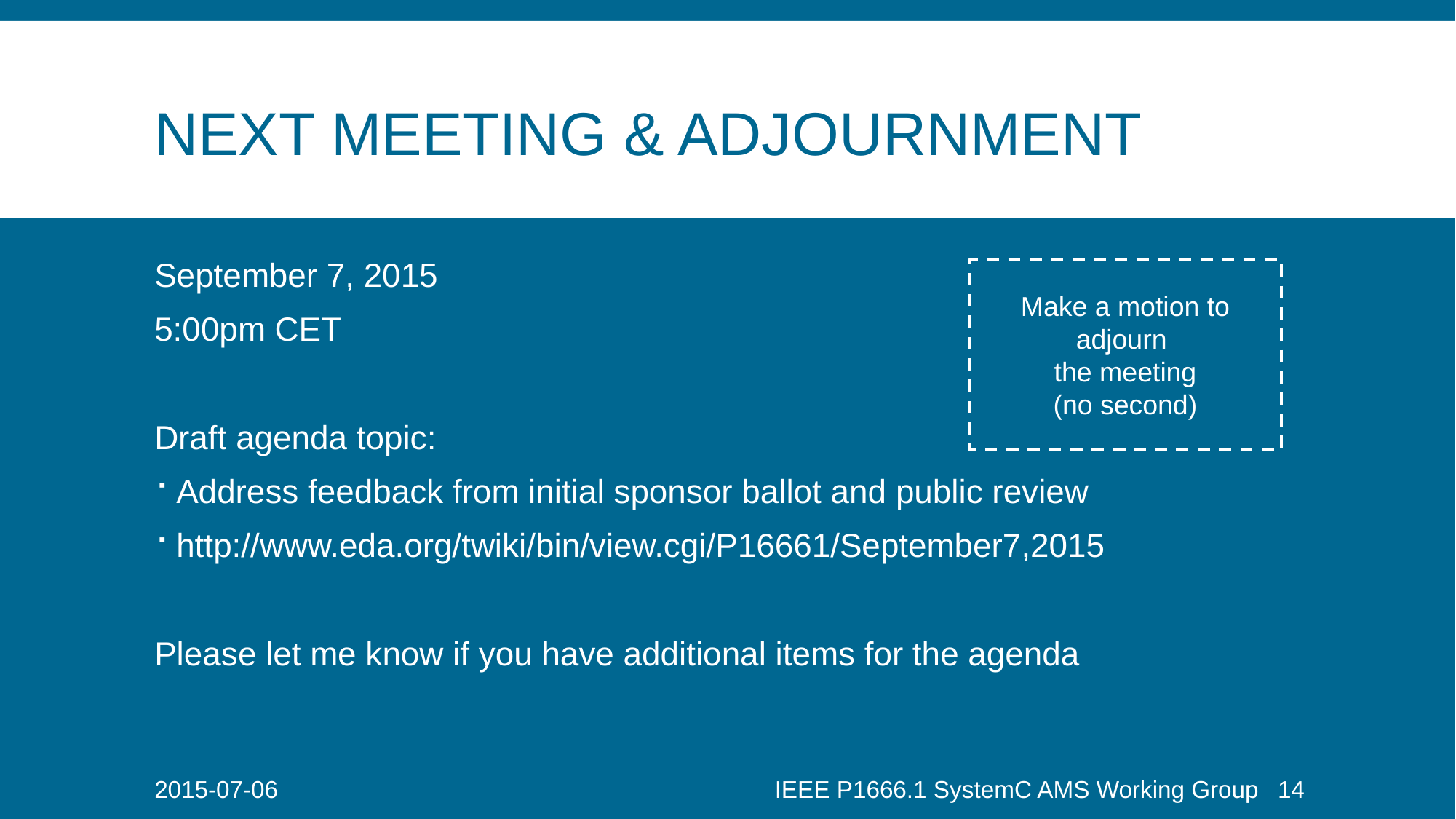

# Next meeting & Adjournment
September 7, 2015
5:00pm CET

Draft agenda topic:
Address feedback from initial sponsor ballot and public review
http://www.eda.org/twiki/bin/view.cgi/P16661/September7,2015

Please let me know if you have additional items for the agenda
Make a motion to adjourn
the meeting
(no second)
2015-07-06
IEEE P1666.1 SystemC AMS Working Group
14